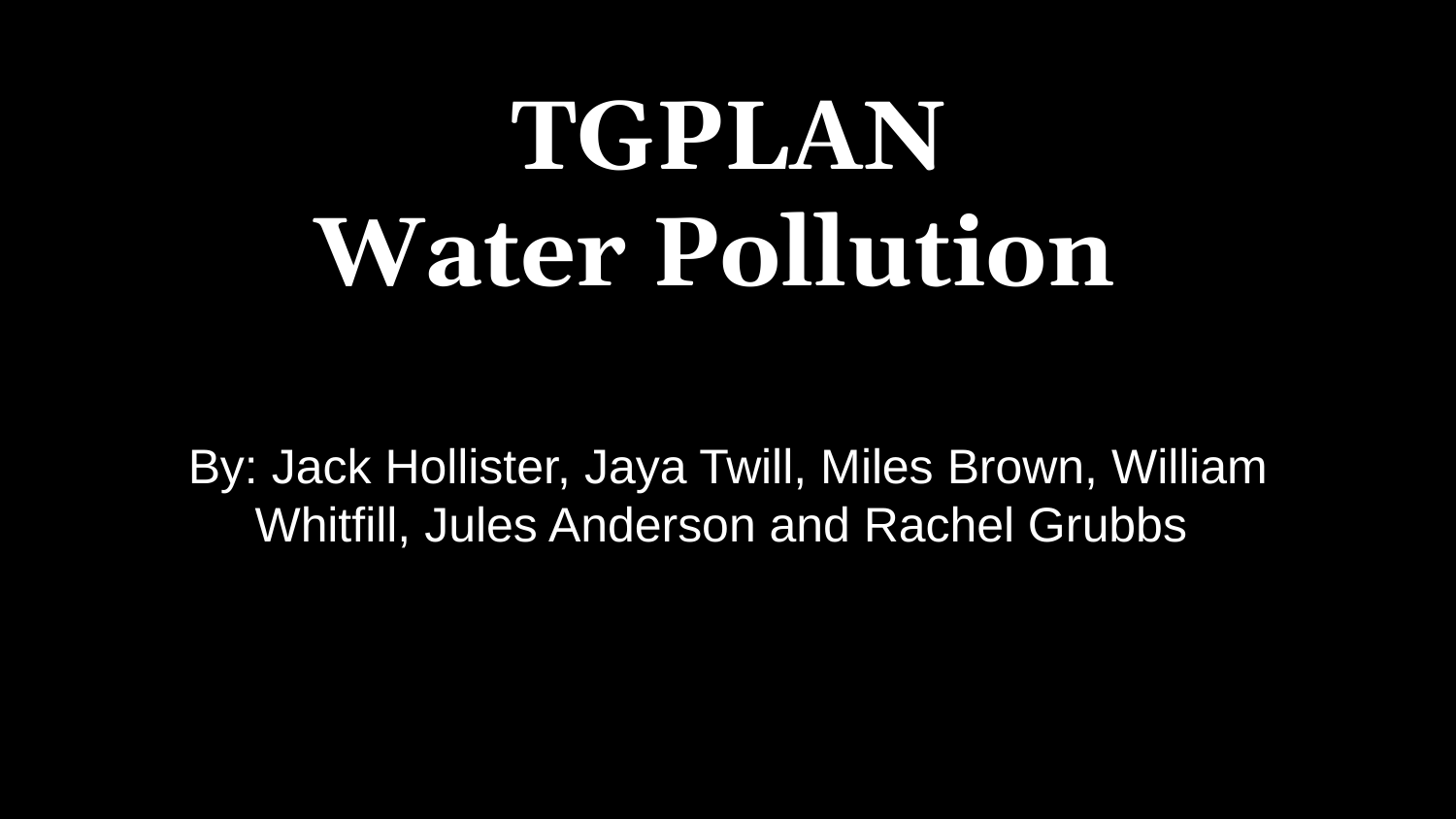

# TGPLAN
Water Pollution

By: Jack Hollister, Jaya Twill, Miles Brown, William Whitfill, Jules Anderson and Rachel Grubbs